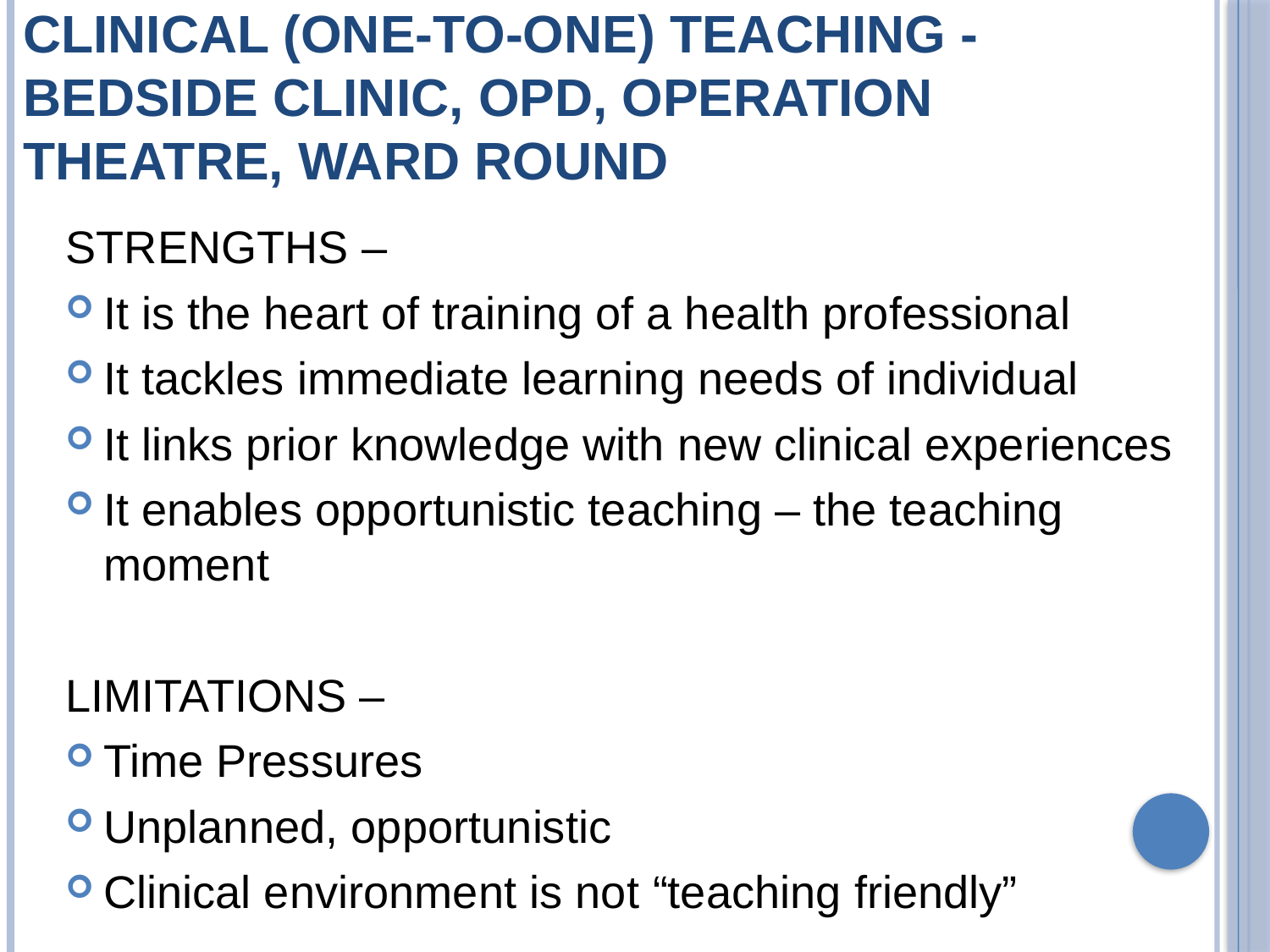

# Clinical (One-to-one) Teaching - Bedside Clinic, OPD, Operation Theatre, Ward Round
STRENGTHS –
It is the heart of training of a health professional
It tackles immediate learning needs of individual
It links prior knowledge with new clinical experiences
It enables opportunistic teaching – the teaching moment

LIMITATIONS –
Time Pressures
Unplanned, opportunistic
Clinical environment is not “teaching friendly”